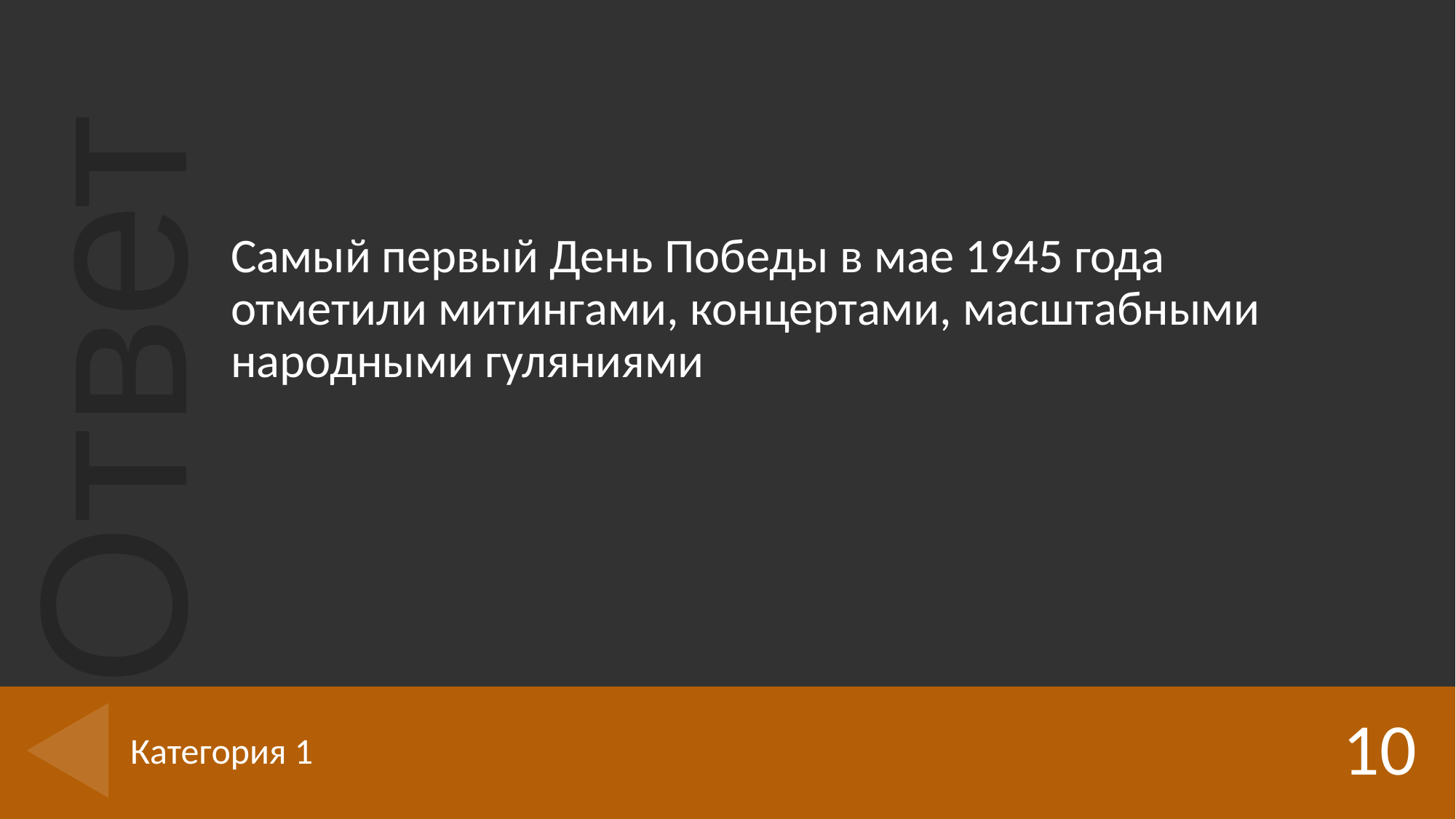

Самый первый День Победы в мае 1945 года отметили митингами, концертами, масштабными народными гуляниями

10
# Категория 1